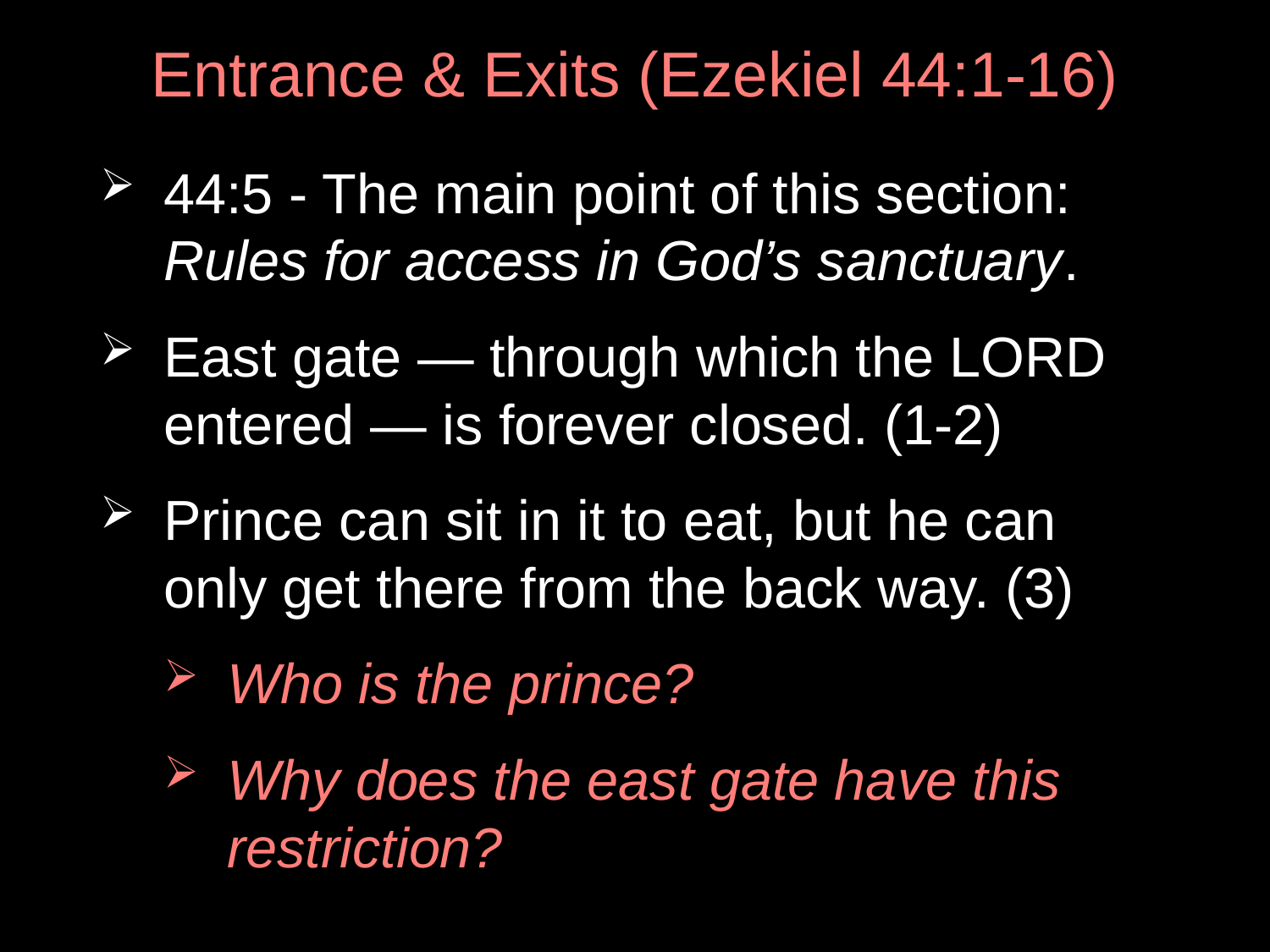

# Entrance & Exits (Ezekiel 44:1-16)
44:5 - The main point of this section: Rules for access in God’s sanctuary.
East gate — through which the LORD entered — is forever closed. (1-2)
Prince can sit in it to eat, but he can only get there from the back way. (3)
Who is the prince?
Why does the east gate have this restriction?